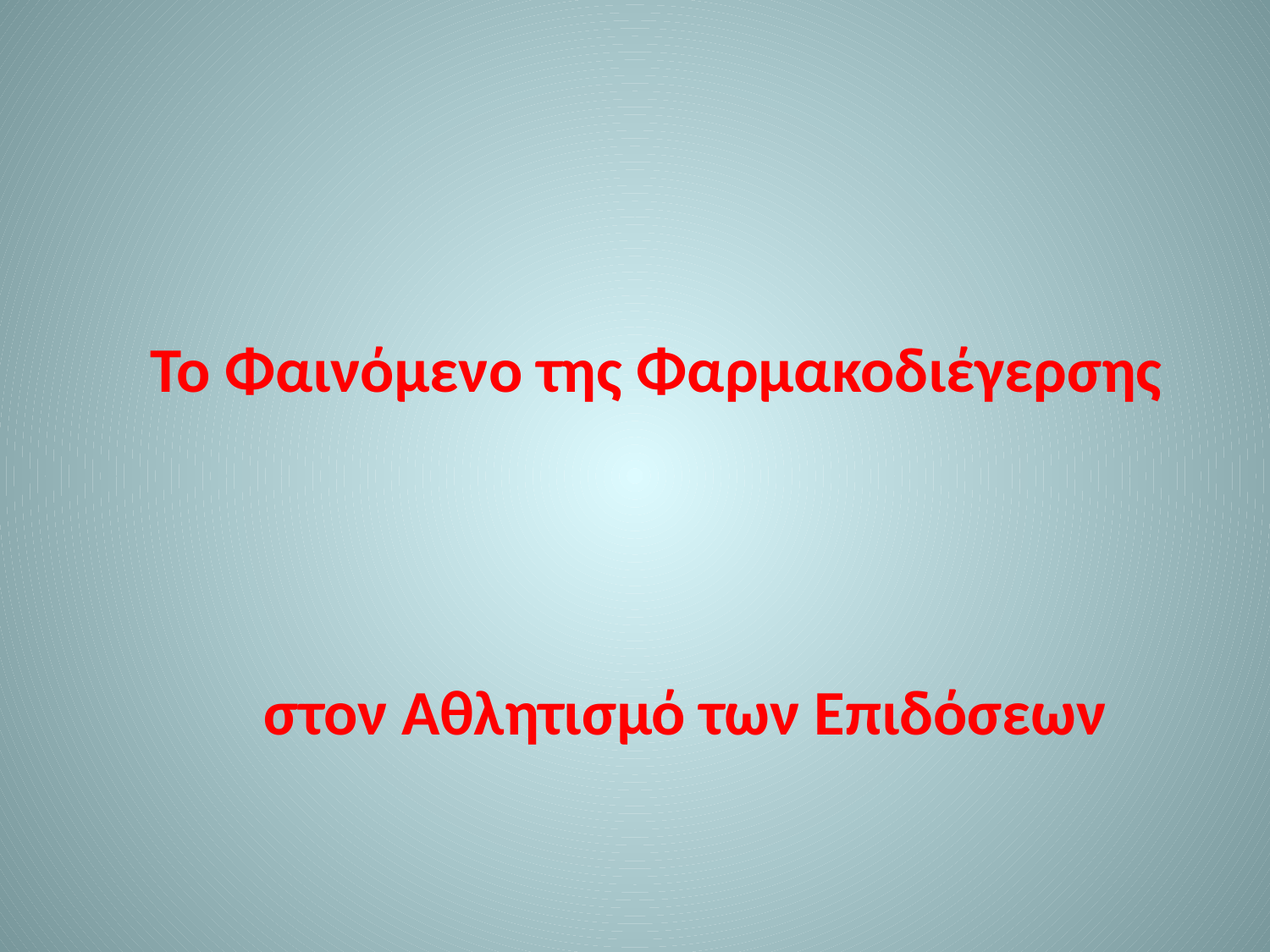

Το Φαινόμενο της Φαρμακοδιέγερσης

       στον Αθλητισμό των Επιδόσεων